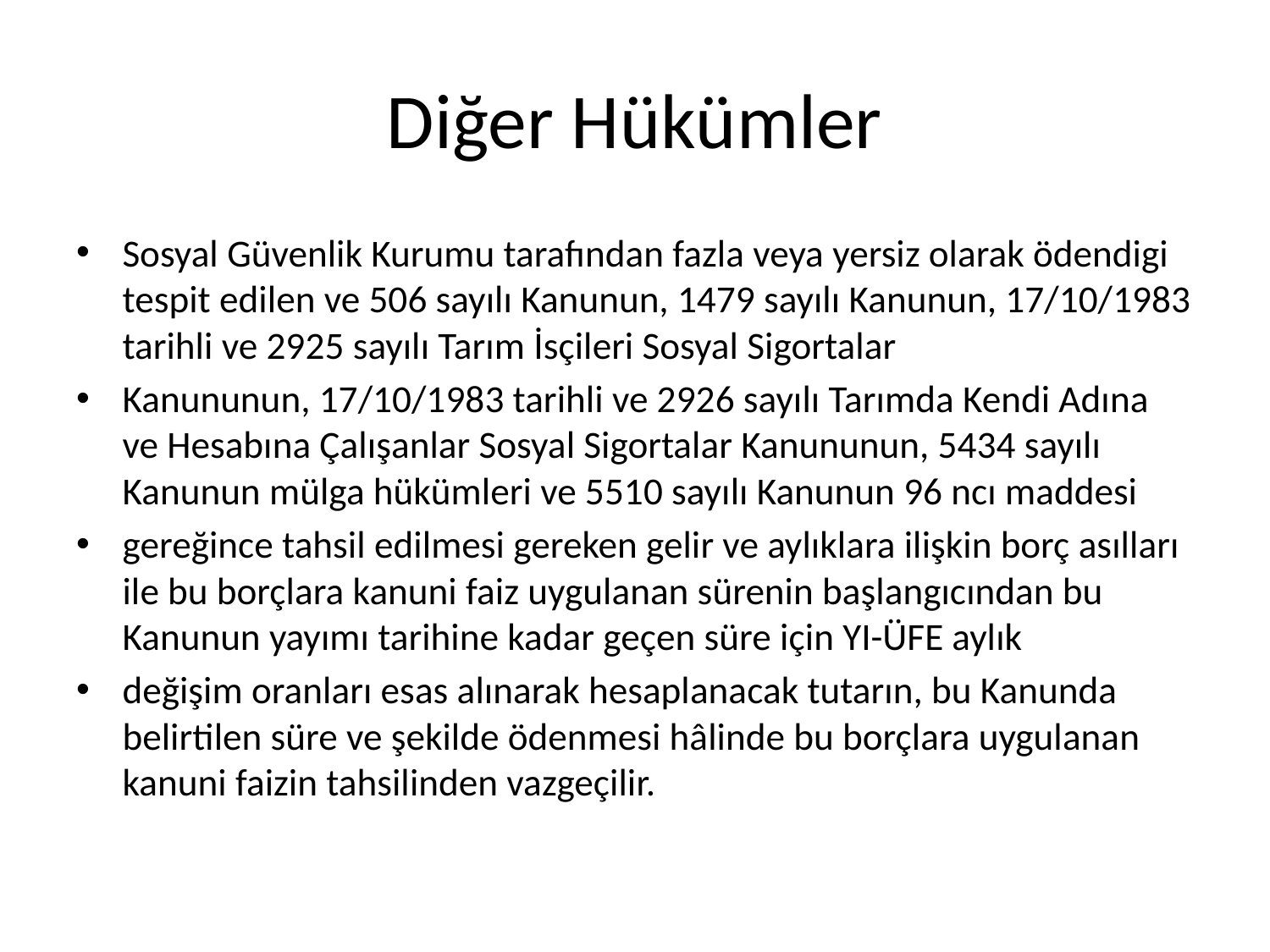

# Diğer Hükümler
Sosyal Güvenlik Kurumu tarafından fazla veya yersiz olarak ödendigi tespit edilen ve 506 sayılı Kanunun, 1479 sayılı Kanunun, 17/10/1983 tarihli ve 2925 sayılı Tarım İsçileri Sosyal Sigortalar
Kanununun, 17/10/1983 tarihli ve 2926 sayılı Tarımda Kendi Adına ve Hesabına Çalışanlar Sosyal Sigortalar Kanununun, 5434 sayılı Kanunun mülga hükümleri ve 5510 sayılı Kanunun 96 ncı maddesi
gereğince tahsil edilmesi gereken gelir ve aylıklara ilişkin borç asılları ile bu borçlara kanuni faiz uygulanan sürenin başlangıcından bu Kanunun yayımı tarihine kadar geçen süre için YI-ÜFE aylık
değişim oranları esas alınarak hesaplanacak tutarın, bu Kanunda belirtilen süre ve şekilde ödenmesi hâlinde bu borçlara uygulanan kanuni faizin tahsilinden vazgeçilir.